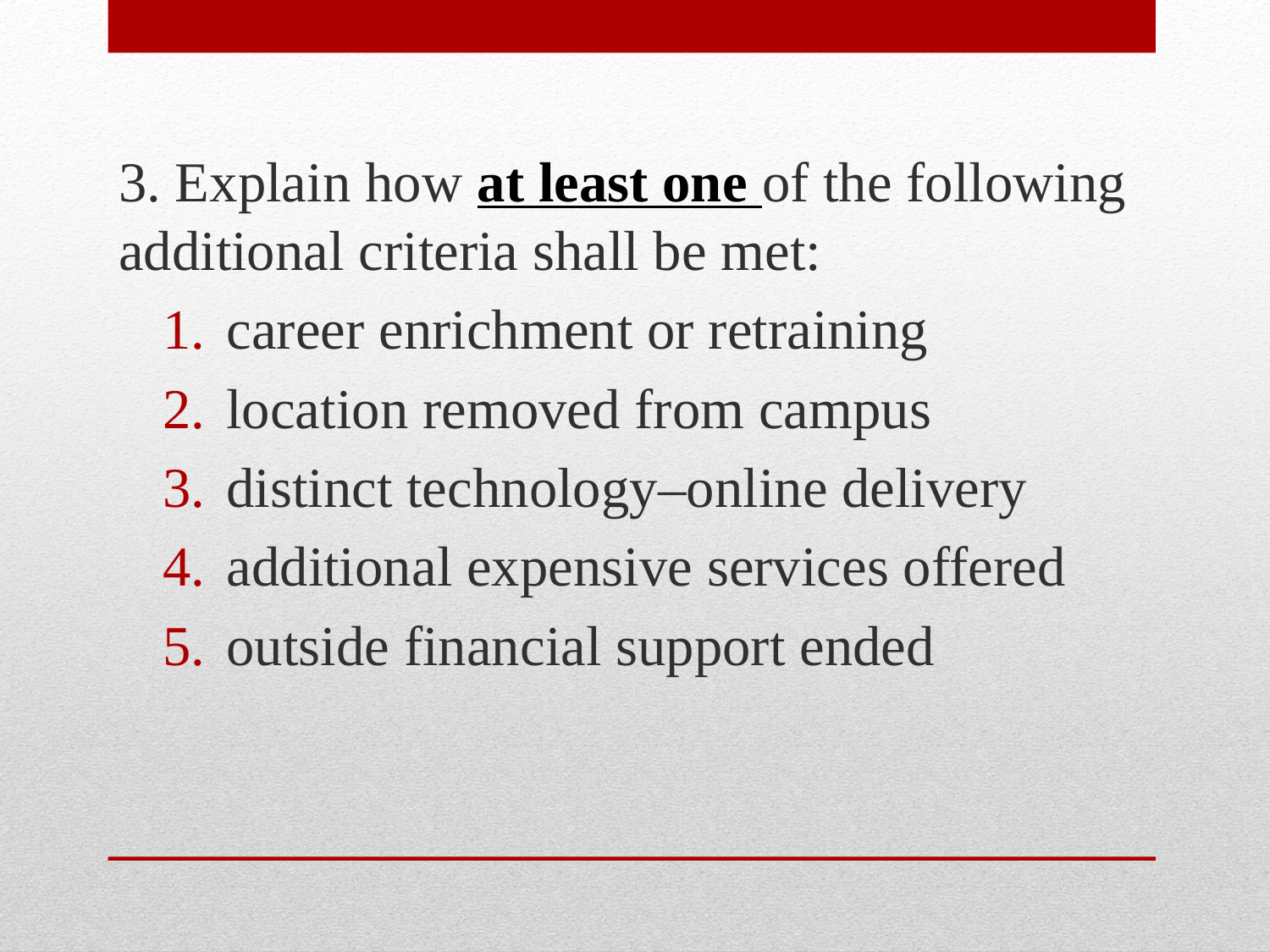

3. Explain how at least one of the following additional criteria shall be met:
career enrichment or retraining
location removed from campus
distinct technology–online delivery
additional expensive services offered
outside financial support ended